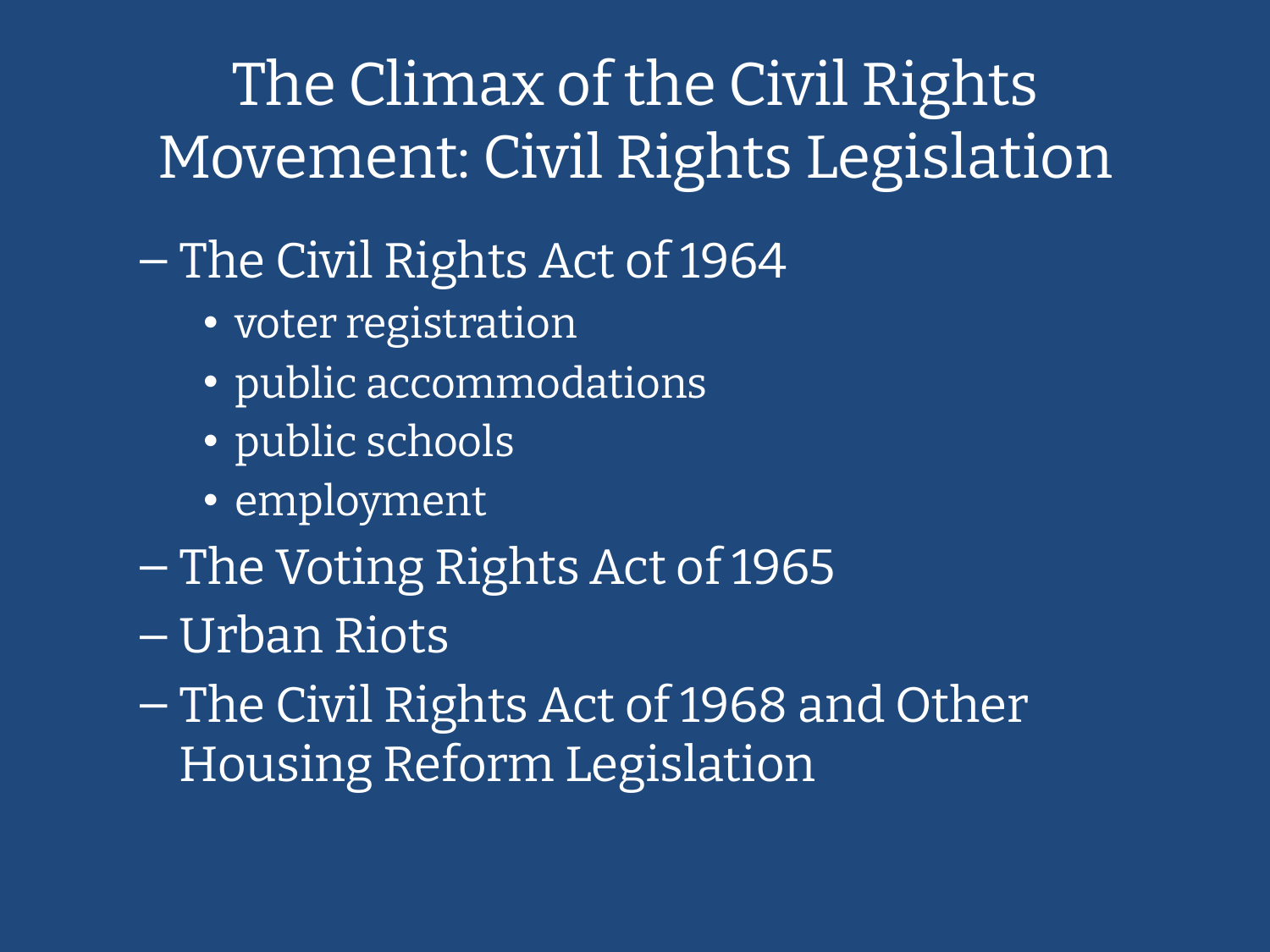

# The Climax of the Civil Rights Movement: Civil Rights Legislation
The Civil Rights Act of 1964
voter registration
public accommodations
public schools
employment
The Voting Rights Act of 1965
Urban Riots
The Civil Rights Act of 1968 and Other Housing Reform Legislation